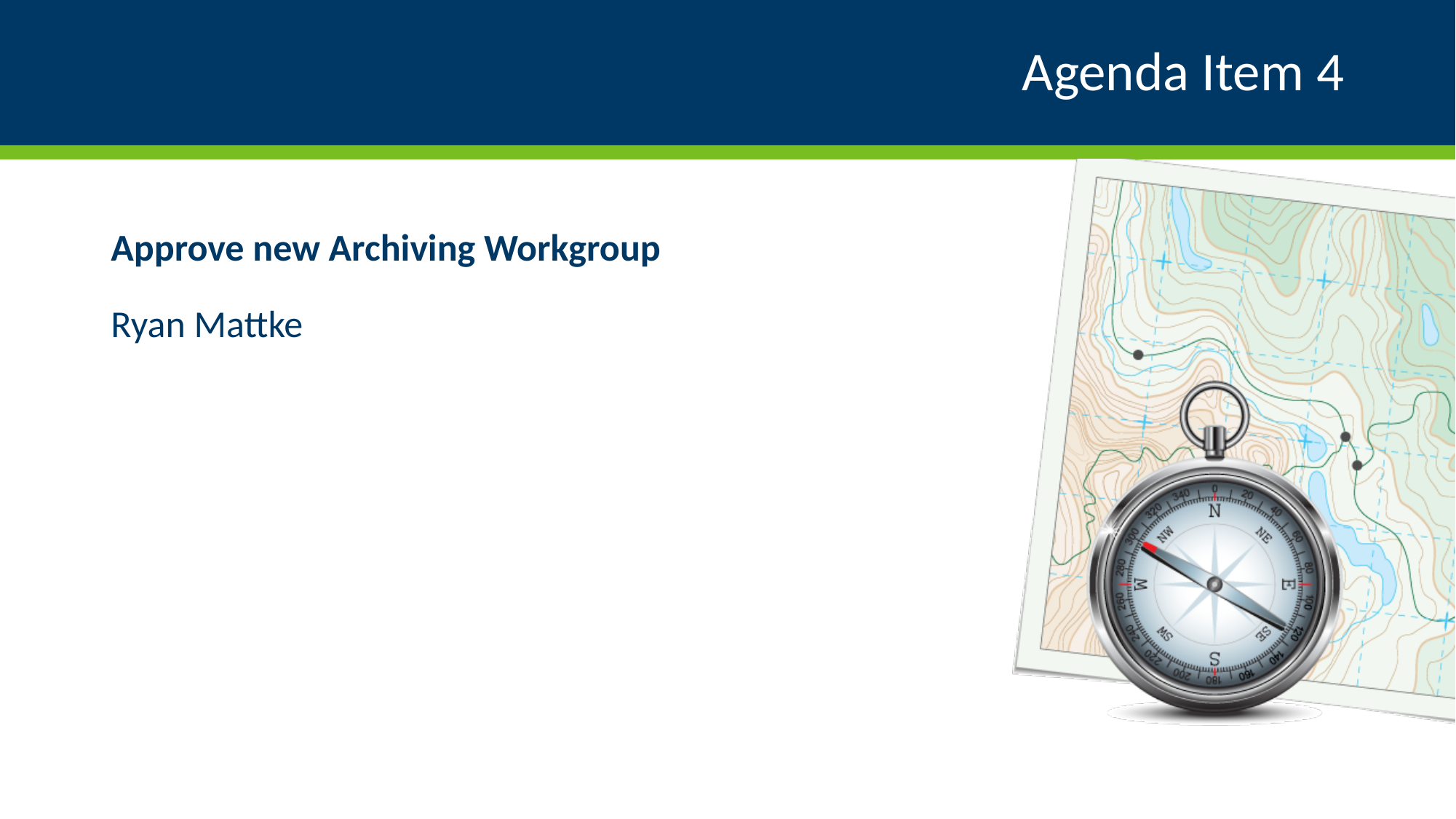

# Agenda Item 4
Approve new Archiving Workgroup
Ryan Mattke